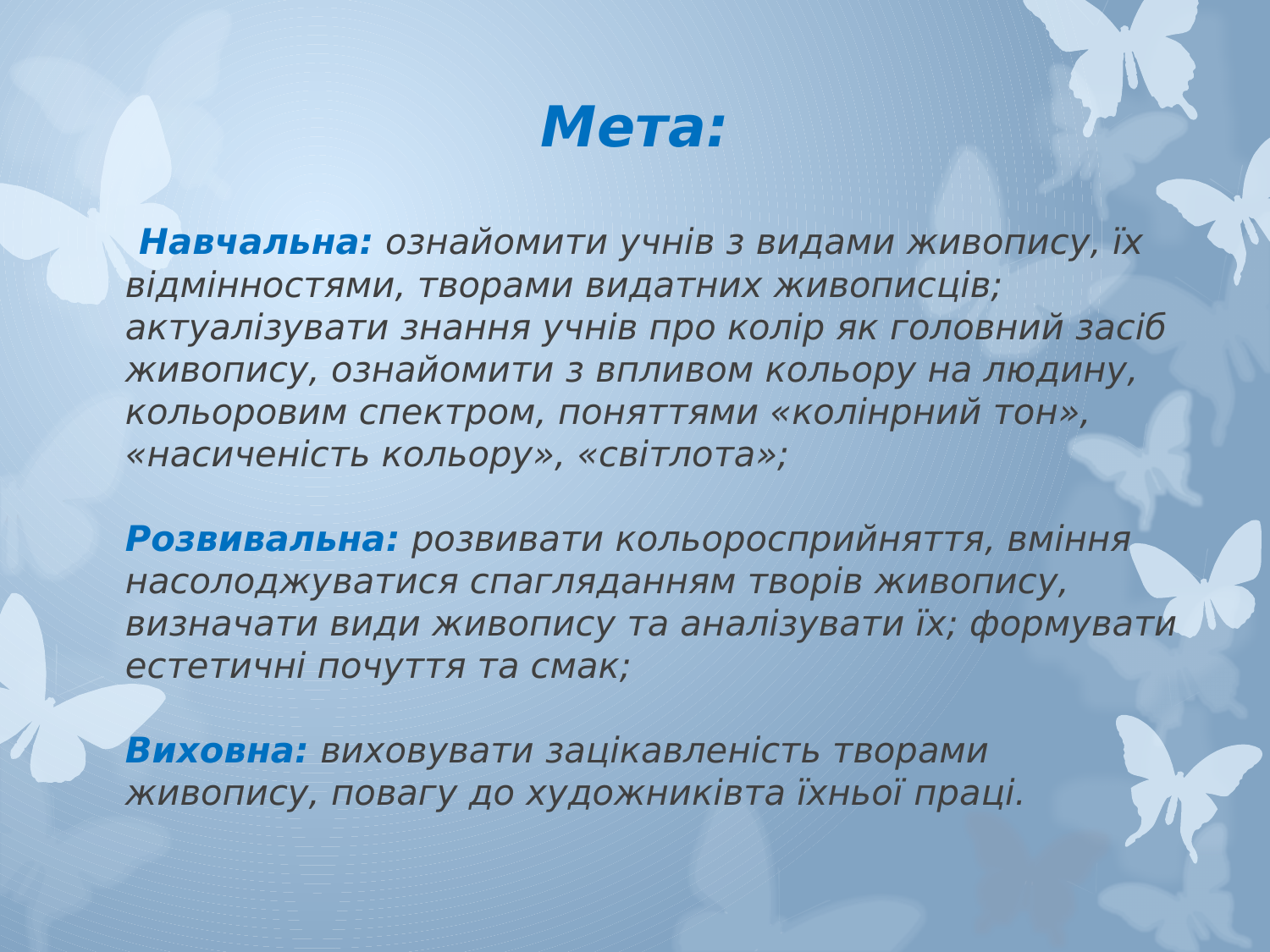

# Мета:
     Навчальна: ознайомити учнів з видами живопису, їх відмінностями, творами видатних живописців; актуалізувати знання учнів про колір як головний засіб живопису, ознайомити з впливом кольору на людину, кольоровим спектром, поняттями «колінрний тон», «насиченість кольору», «світлота»;
Розвивальна: розвивати кольоросприйняття, вміння насолоджуватися спагляданням творів живопису, визначати види живопису та аналізувати їх; формувати естетичні почуття та смак;
Виховна: виховувати зацікавленість творами живопису, повагу до художниківта їхньої праці.